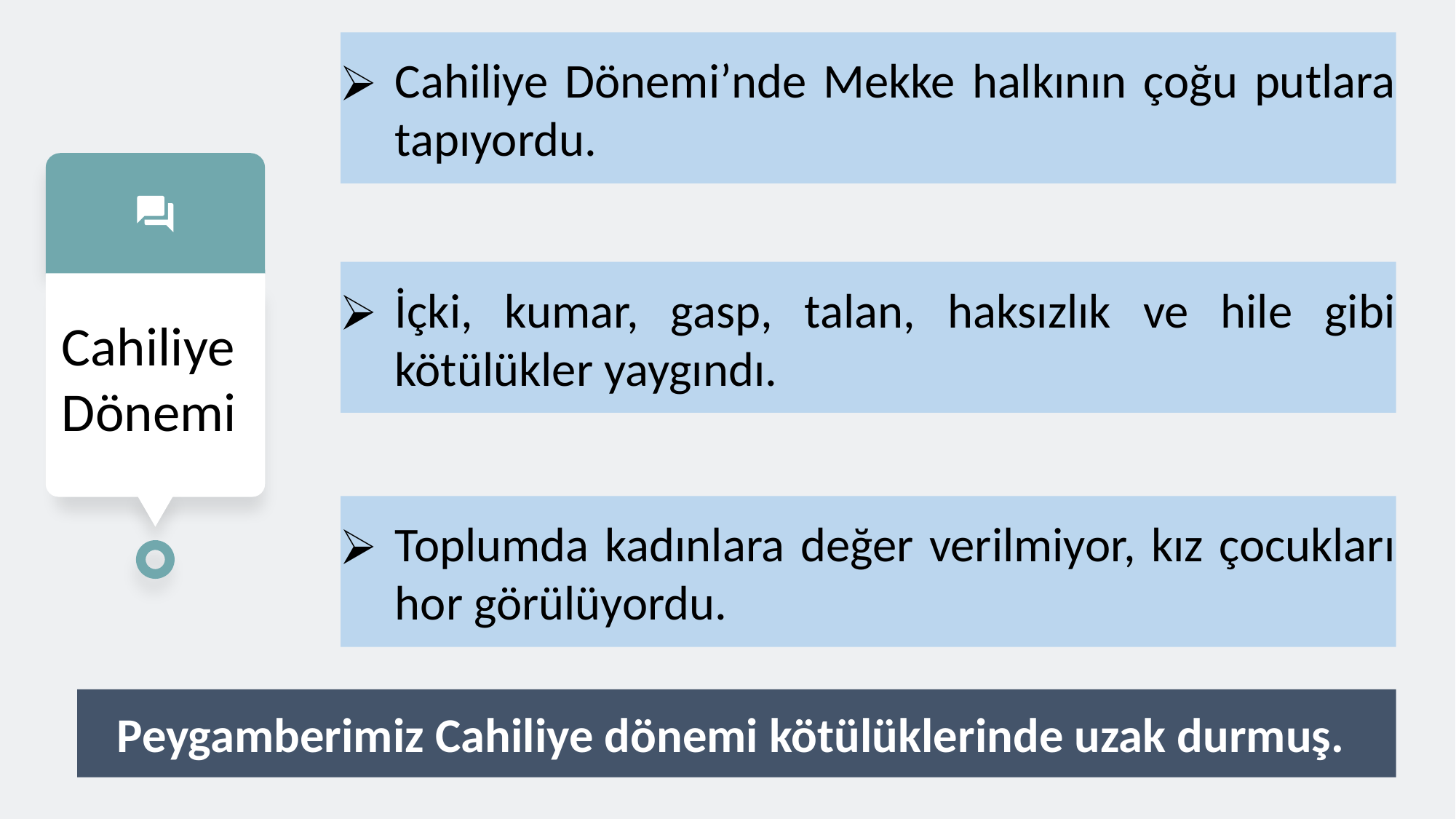

Cahiliye Dönemi’nde Mekke halkının çoğu putlara tapıyordu.

İçki, kumar, gasp, talan, haksızlık ve hile gibi kötülükler yaygındı.

Cahiliye
Dönemi
Toplumda kadınlara değer verilmiyor, kız çocukları hor görülüyordu.

Peygamberimiz Cahiliye dönemi kötülüklerinde uzak durmuş.